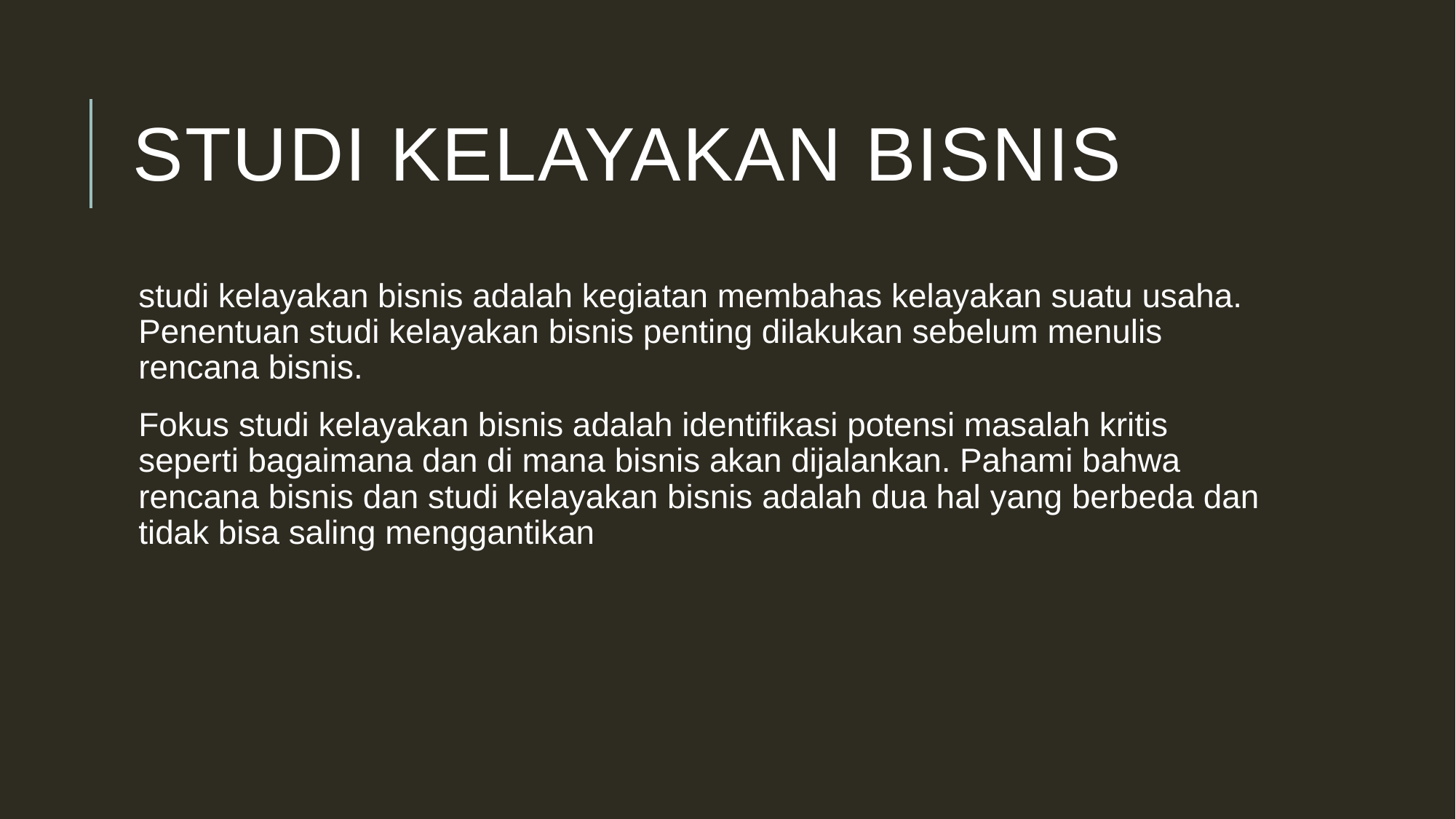

# studi kelayakan bisnis
studi kelayakan bisnis adalah kegiatan membahas kelayakan suatu usaha. Penentuan studi kelayakan bisnis penting dilakukan sebelum menulis rencana bisnis.
Fokus studi kelayakan bisnis adalah identifikasi potensi masalah kritis seperti bagaimana dan di mana bisnis akan dijalankan. Pahami bahwa rencana bisnis dan studi kelayakan bisnis adalah dua hal yang berbeda dan tidak bisa saling menggantikan